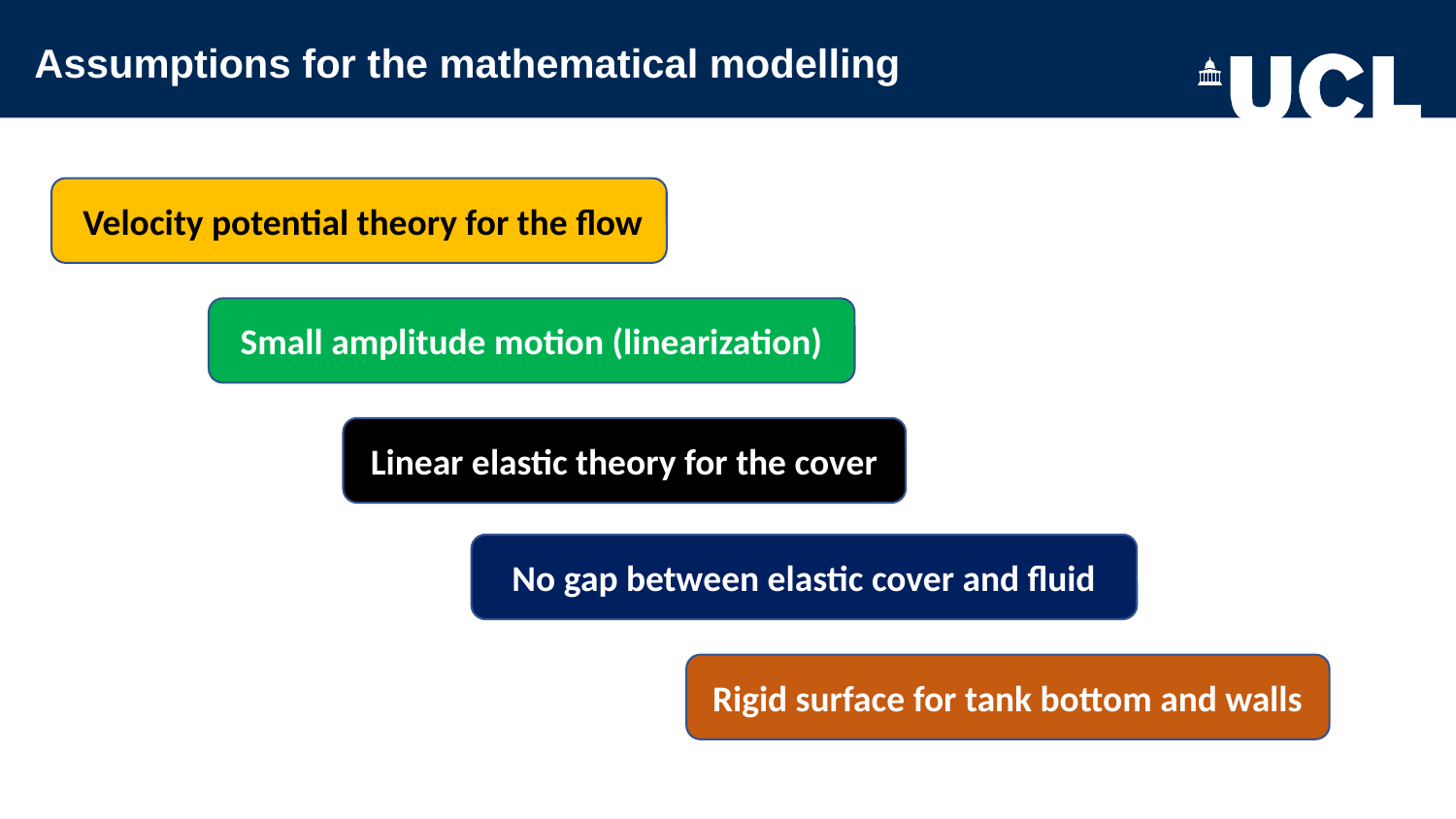

Assumptions for the mathematical modelling
 Velocity potential theory for the flow
Small amplitude motion (linearization)
Linear elastic theory for the cover
No gap between elastic cover and fluid
Rigid surface for tank bottom and walls